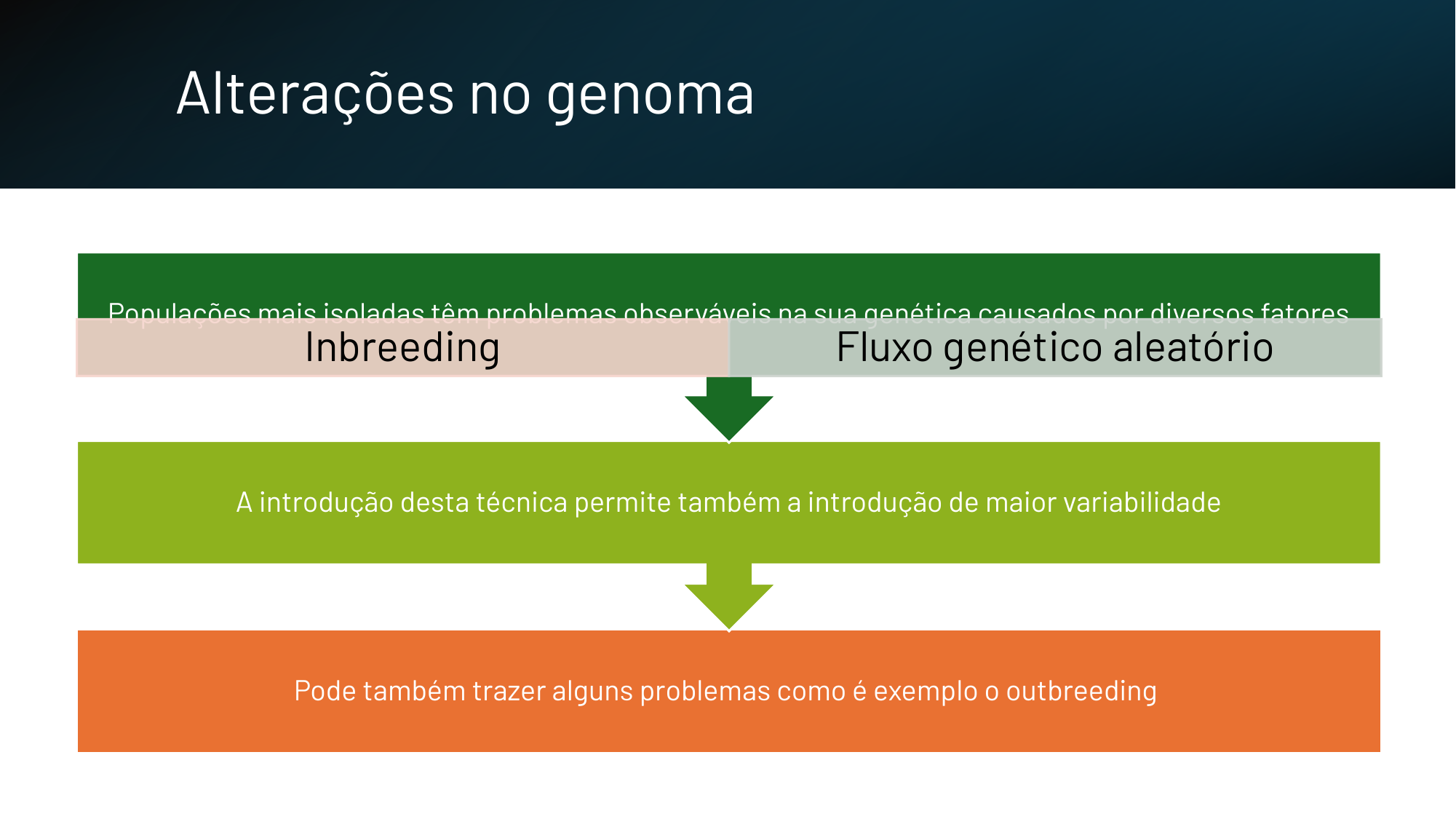

# Alterações no genoma
Pode também trazer alguns problemas como é exemplo o outbreeding
A introdução desta técnica permite também a introdução de maior variabilidade
Populações mais isoladas têm problemas observáveis na sua genética causados por diversos fatores
Inbreeding
Fluxo genético aleatório